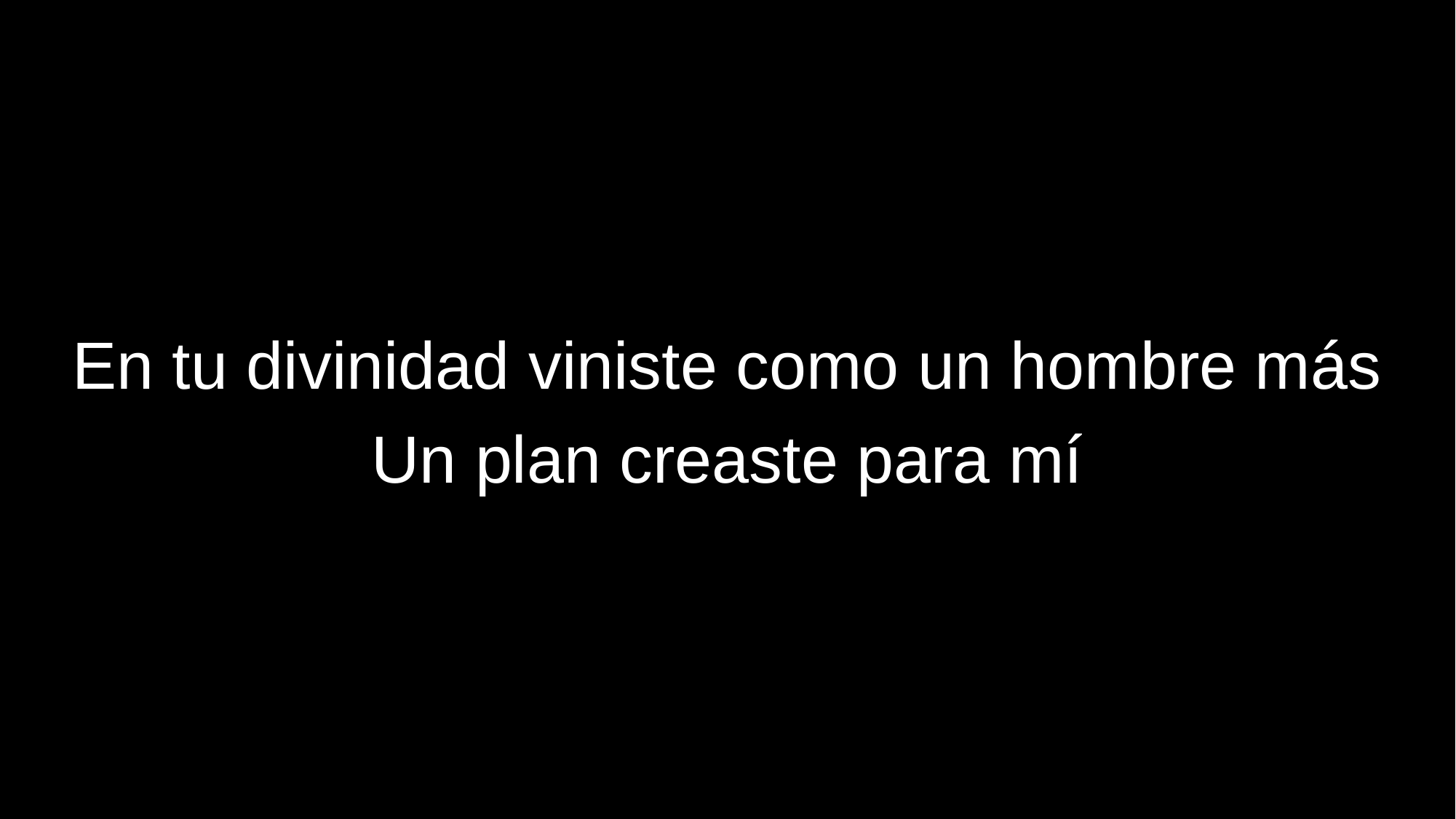

En tu divinidad viniste como un hombre más
Un plan creaste para mí